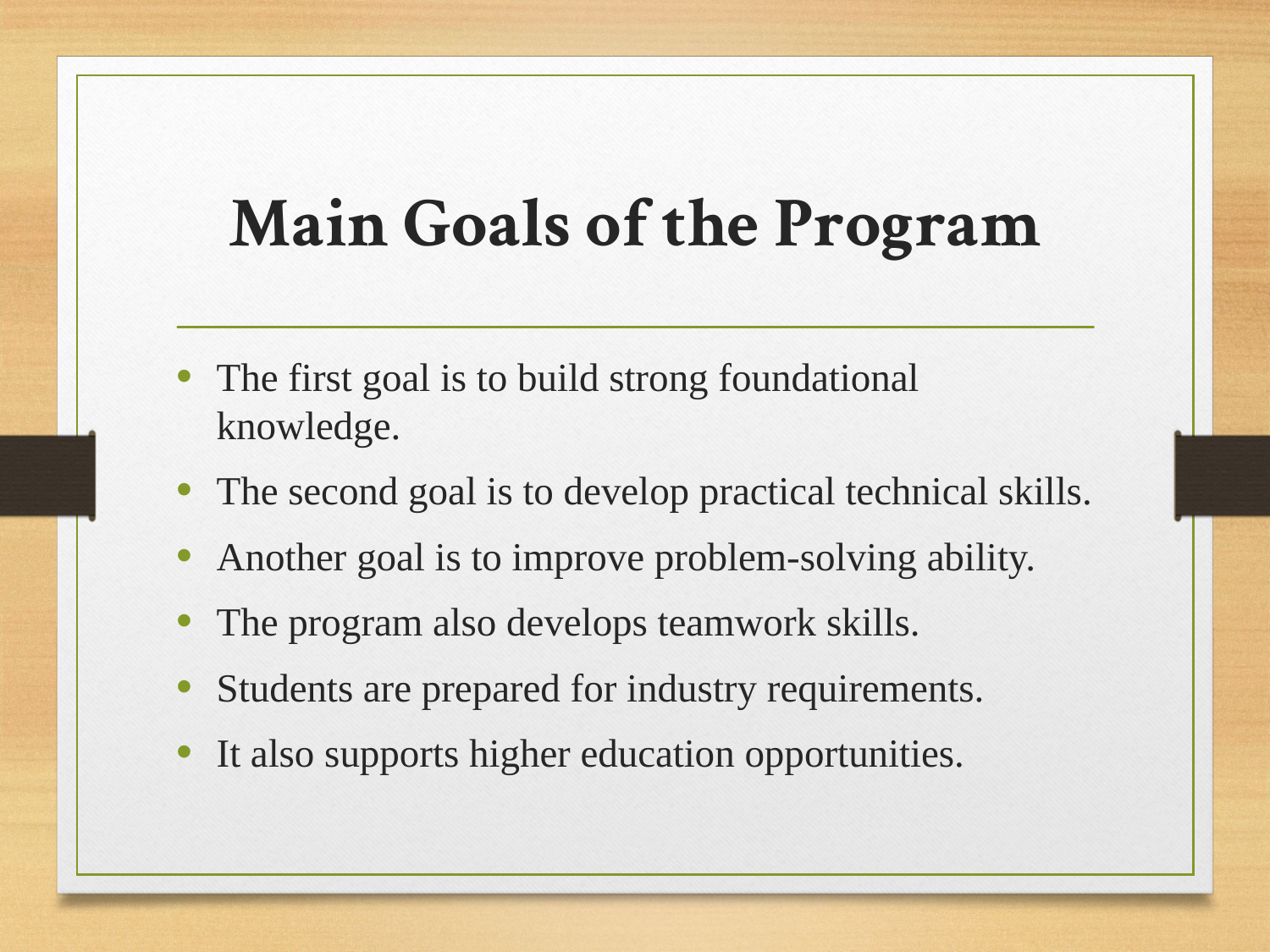

# Main Goals of the Program
The first goal is to build strong foundational knowledge.
The second goal is to develop practical technical skills.
Another goal is to improve problem-solving ability.
The program also develops teamwork skills.
Students are prepared for industry requirements.
It also supports higher education opportunities.